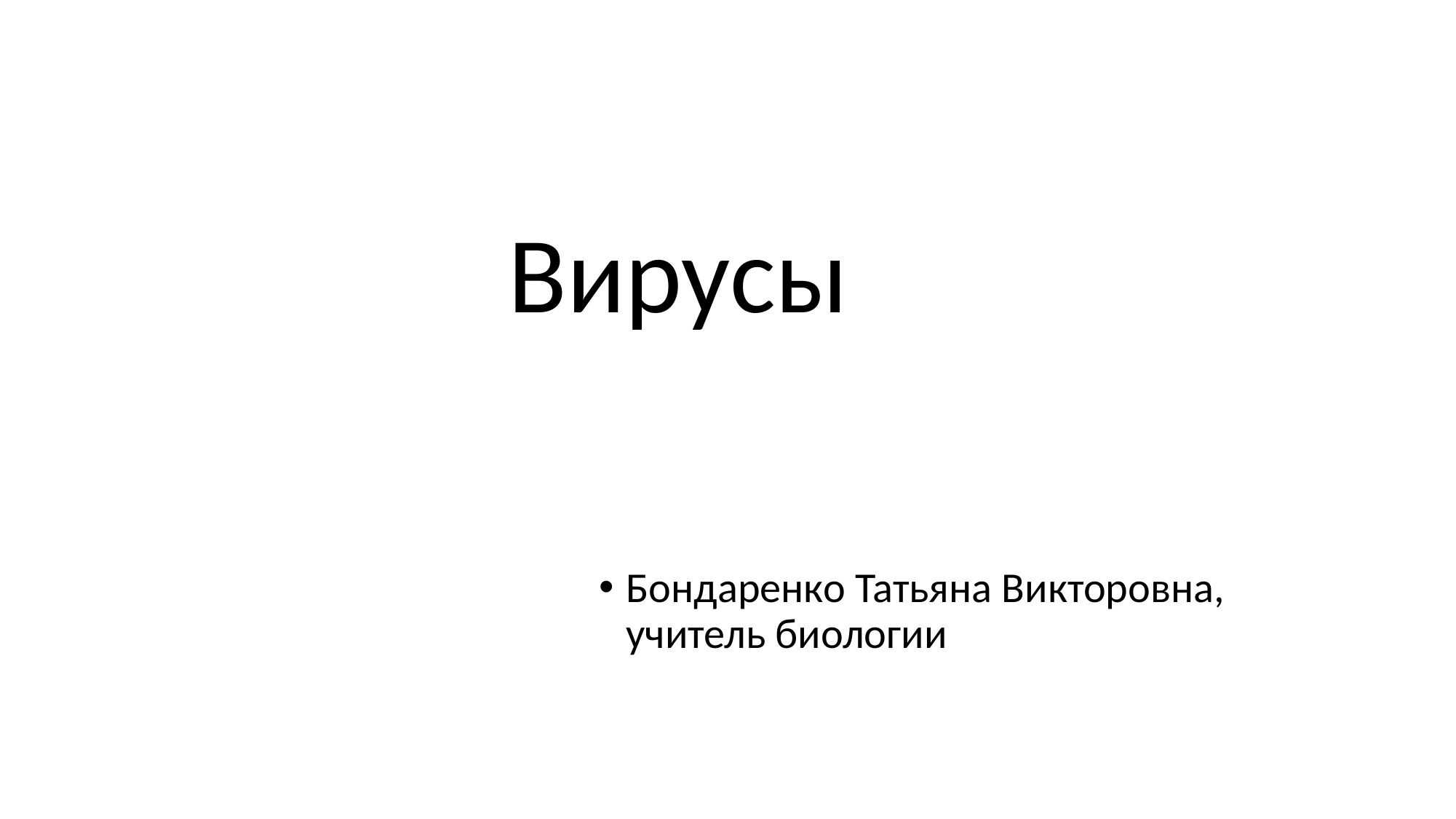

# Вирусы

Бондаренко Татьяна Викторовна, учитель биологии